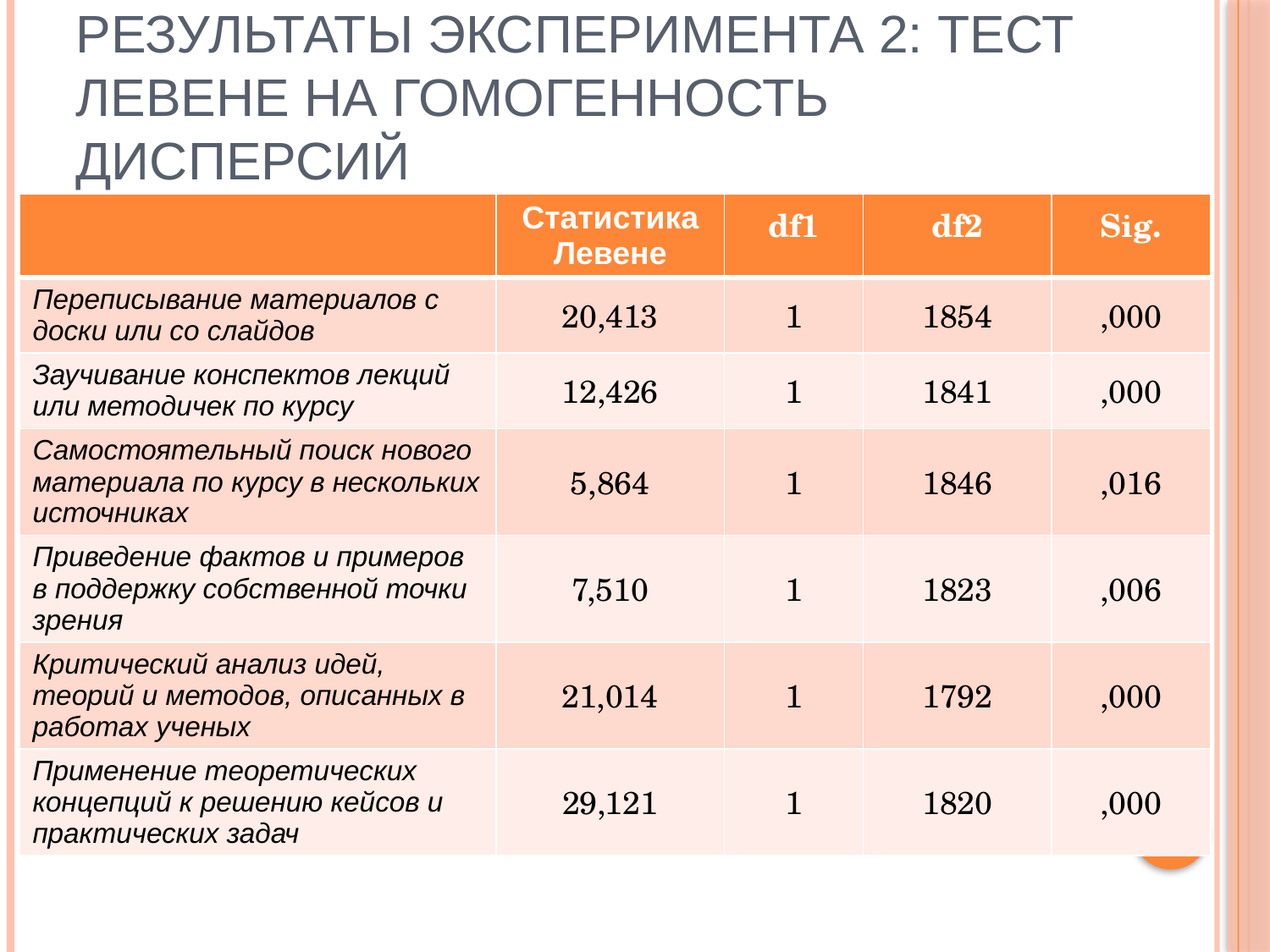

# Результаты эксперимента 2: тест Левене на гомогенность дисперсий
|  | Статистика Левене | df1 | df2 | Sig. |
| --- | --- | --- | --- | --- |
| Переписывание материалов с доски или со слайдов | 20,413 | 1 | 1854 | ,000 |
| Заучивание конспектов лекций или методичек по курсу | 12,426 | 1 | 1841 | ,000 |
| Самостоятельный поиск нового материала по курсу в нескольких источниках | 5,864 | 1 | 1846 | ,016 |
| Приведение фактов и примеров в поддержку собственной точки зрения | 7,510 | 1 | 1823 | ,006 |
| Критический анализ идей, теорий и методов, описанных в работах ученых | 21,014 | 1 | 1792 | ,000 |
| Применение теоретических концепций к решению кейсов и практических задач | 29,121 | 1 | 1820 | ,000 |